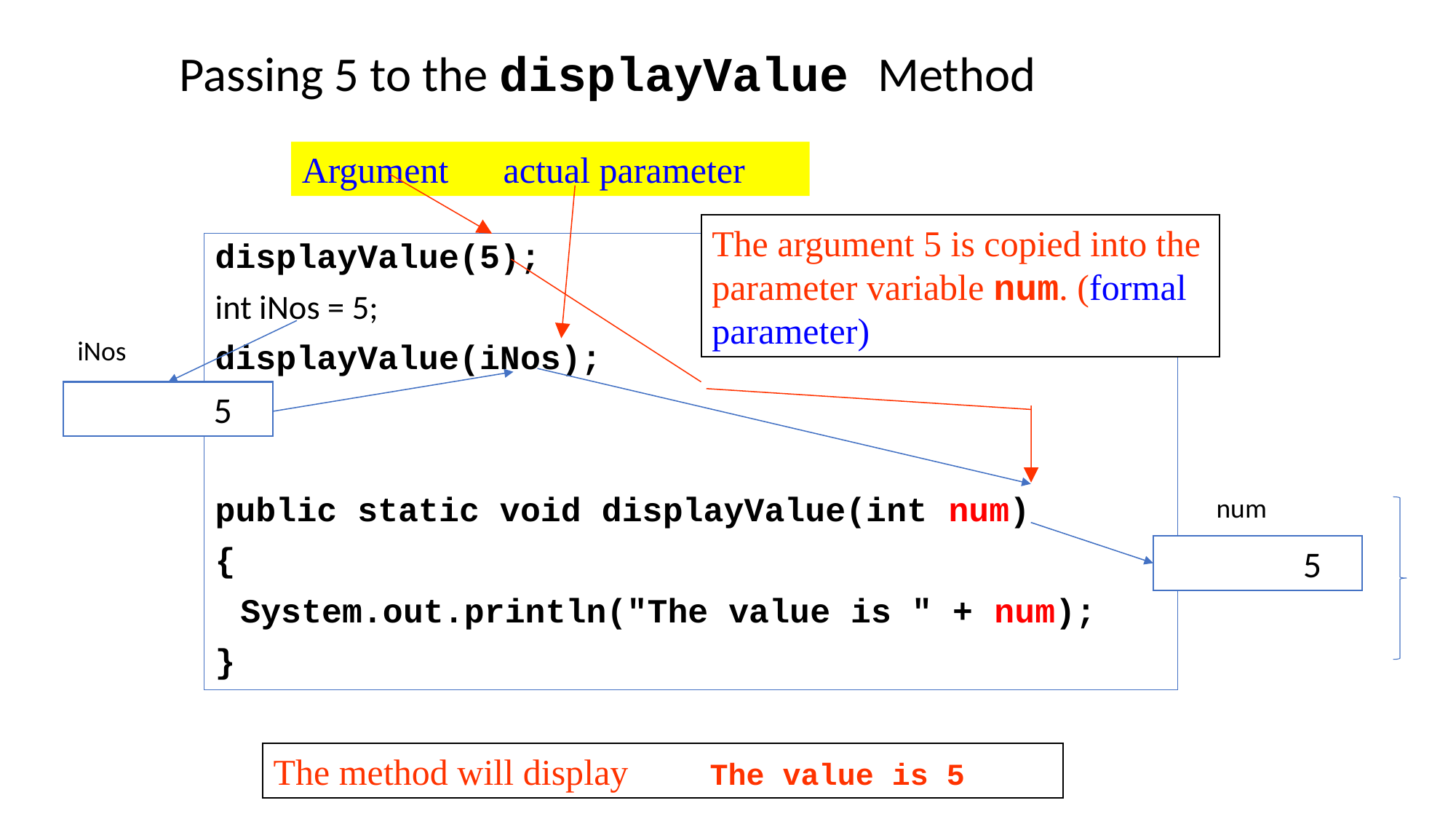

Passing 5 to the displayValue Method
Argument      actual parameter

The argument 5 is copied into the parameter variable num. (formal parameter)
displayValue(5);
int iNos = 5;
displayValue(iNos);

public static void displayValue(int num)
{
	System.out.println("The value is " + num);
}

iNos
                 5

num

                 5
The method will display	The value is 5